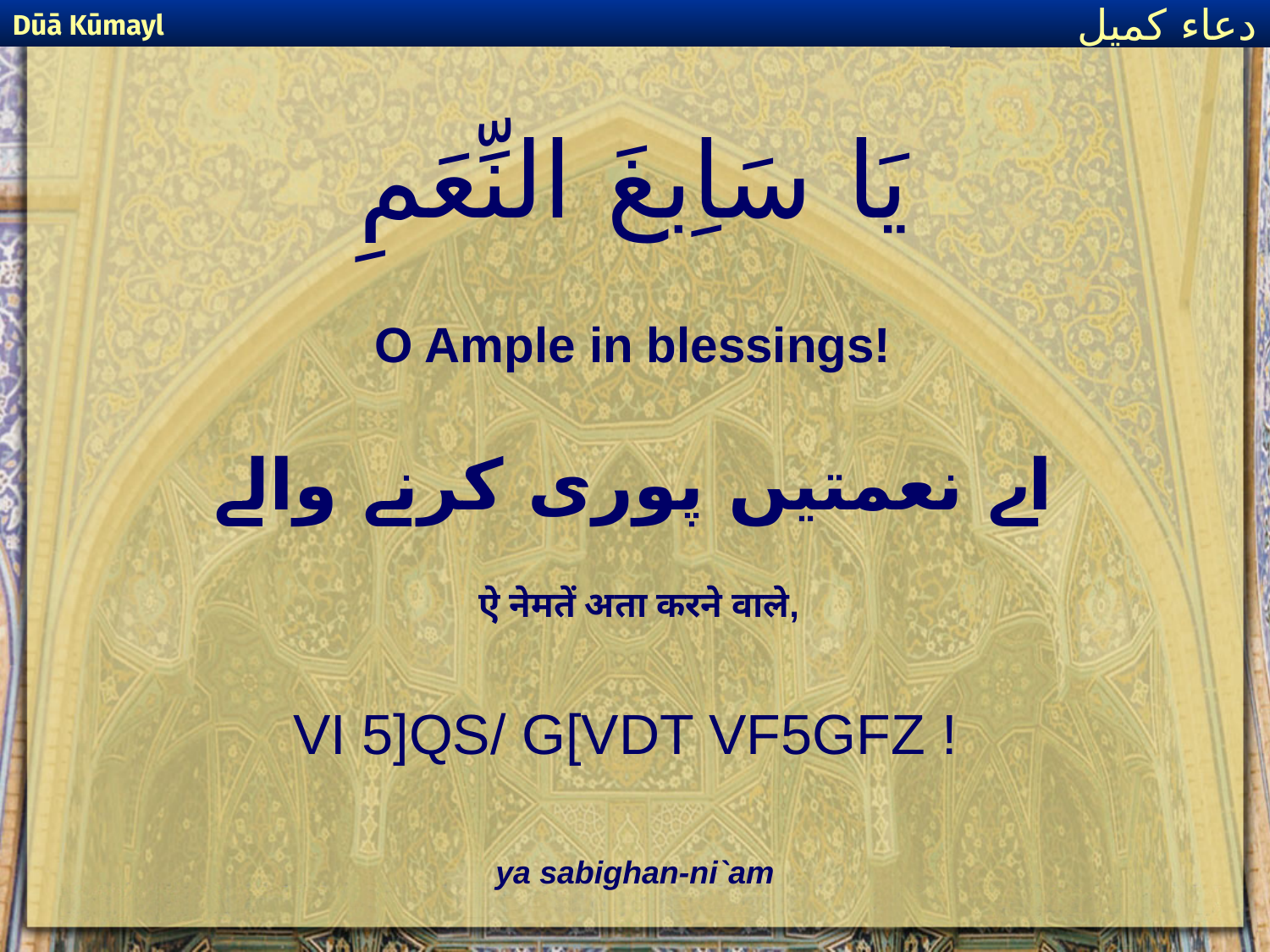

Dūā Kūmayl
دعاء كميل
# يَا سَاِبغَ النِّعَمِ
O Ample in blessings!
اے نعمتیں پوری کرنے والے
ऐ नेमतें अता करने वाले,
VI 5]QS/ G[VDT VF5GFZ !
ya sabighan-ni`am